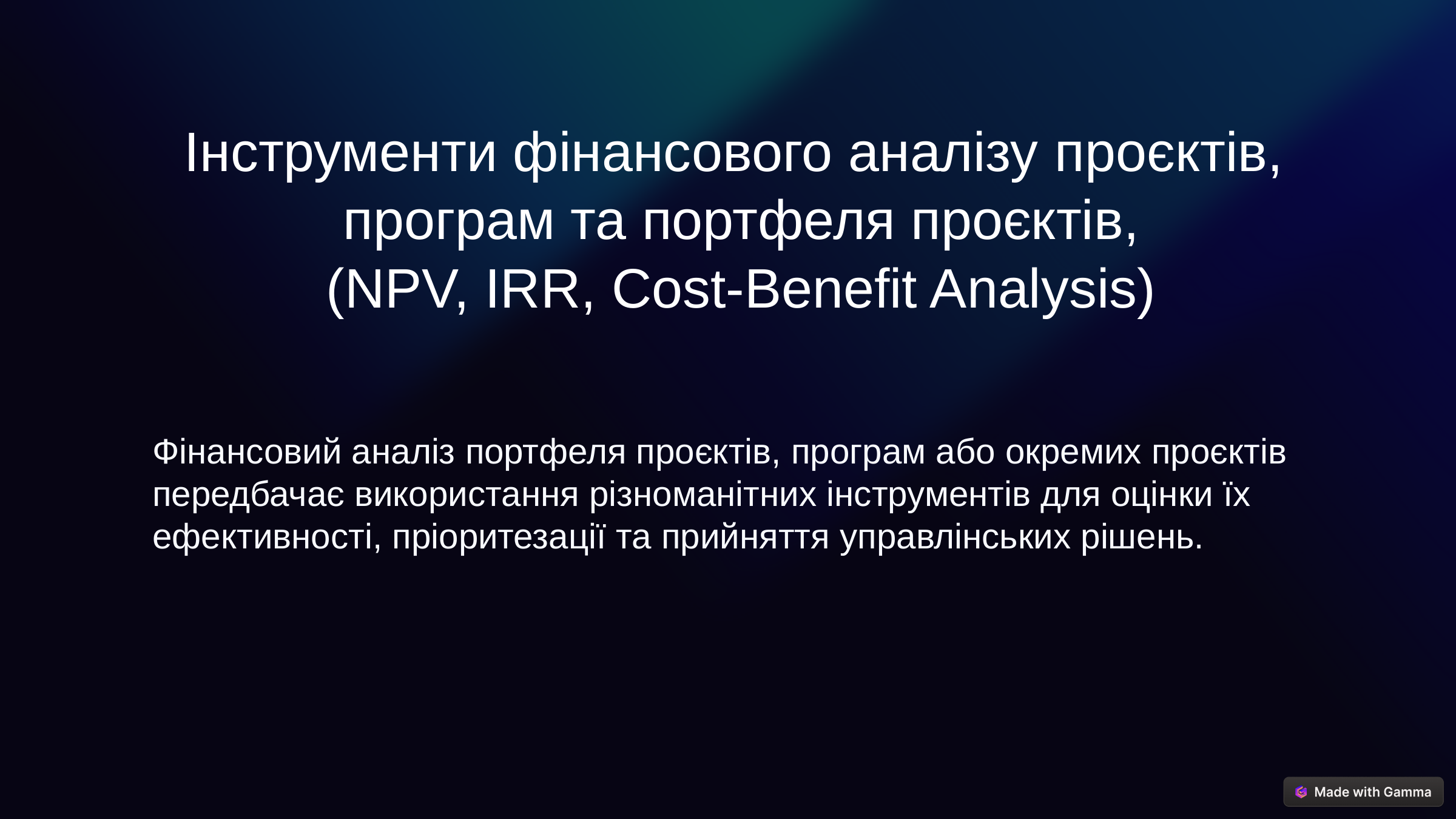

Інструменти фінансового аналізу проєктів,
програм та портфеля проєктів,
(NPV, IRR, Cost-Benefit Analysis)
Фінансовий аналіз портфеля проєктів, програм або окремих проєктів передбачає використання різноманітних інструментів для оцінки їх ефективності, пріоритезації та прийняття управлінських рішень.